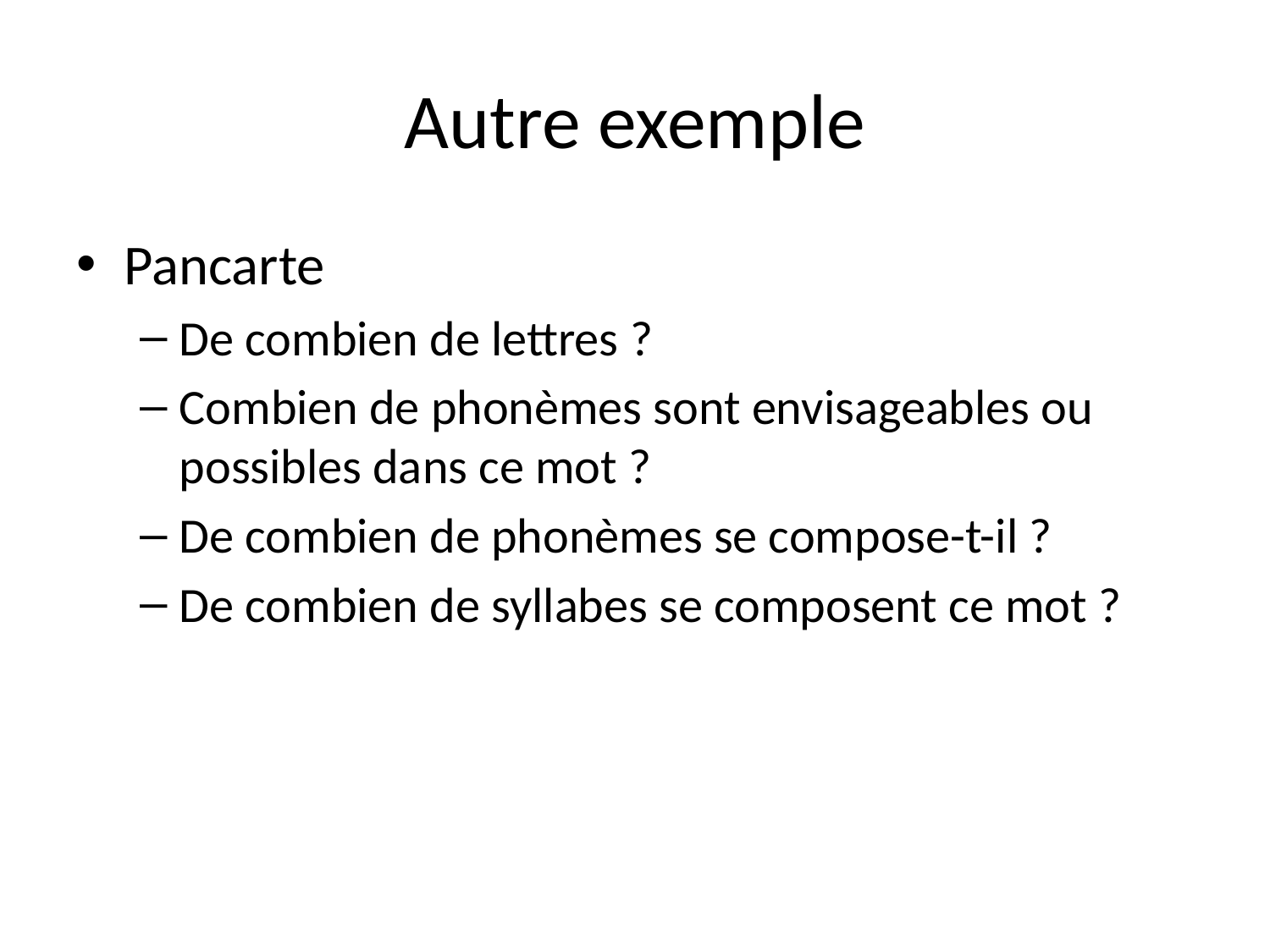

# Autre exemple
Pancarte
De combien de lettres ?
Combien de phonèmes sont envisageables ou possibles dans ce mot ?
De combien de phonèmes se compose-t-il ?
De combien de syllabes se composent ce mot ?